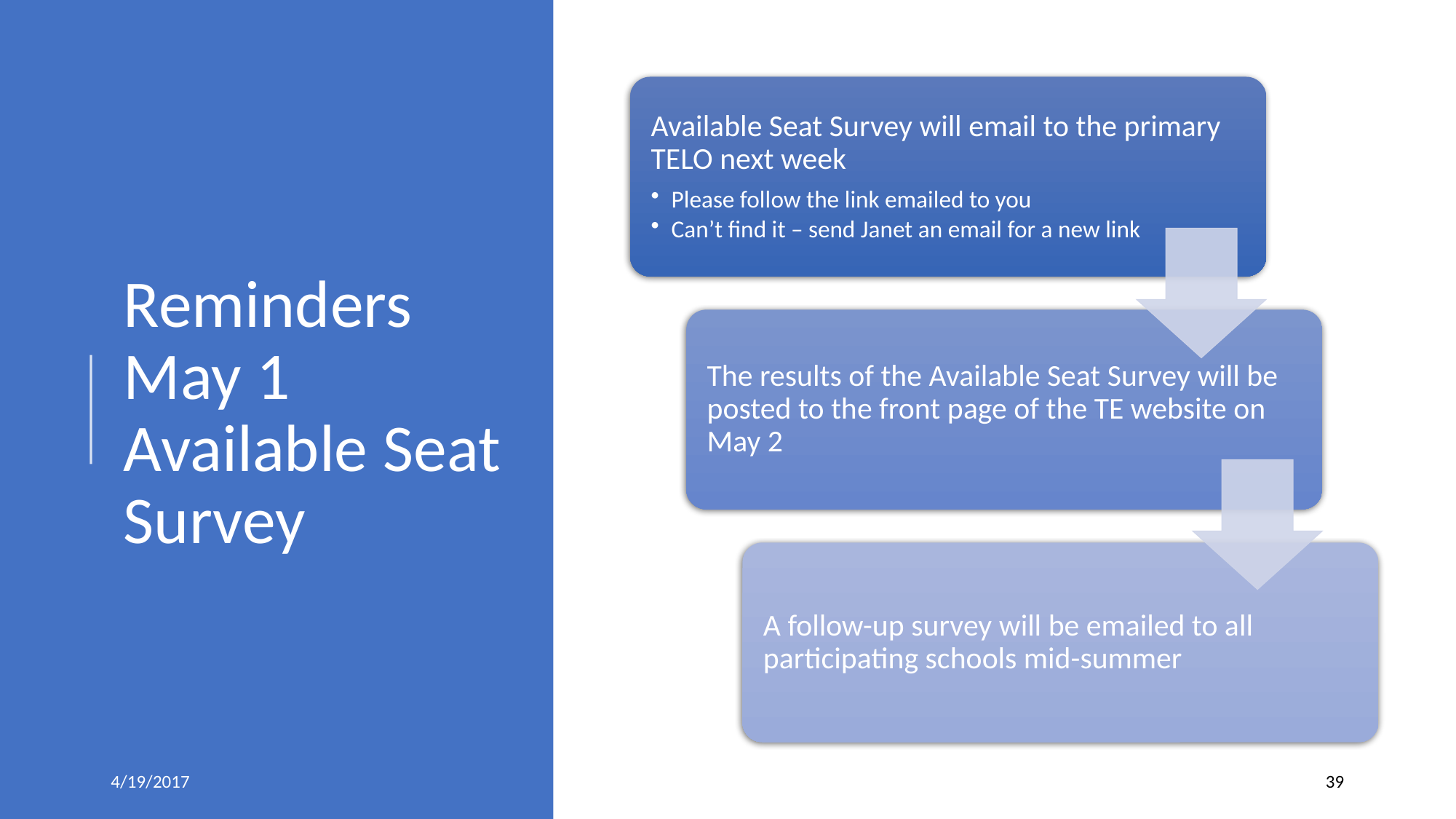

Available Seat Survey will email to the primary TELO next week
Please follow the link emailed to you
Can’t find it – send Janet an email for a new link
The results of the Available Seat Survey will be posted to the front page of the TE website on May 2
A follow-up survey will be emailed to all participating schools mid-summer

# Reminders May 1 Available Seat Survey
4/19/2017
39